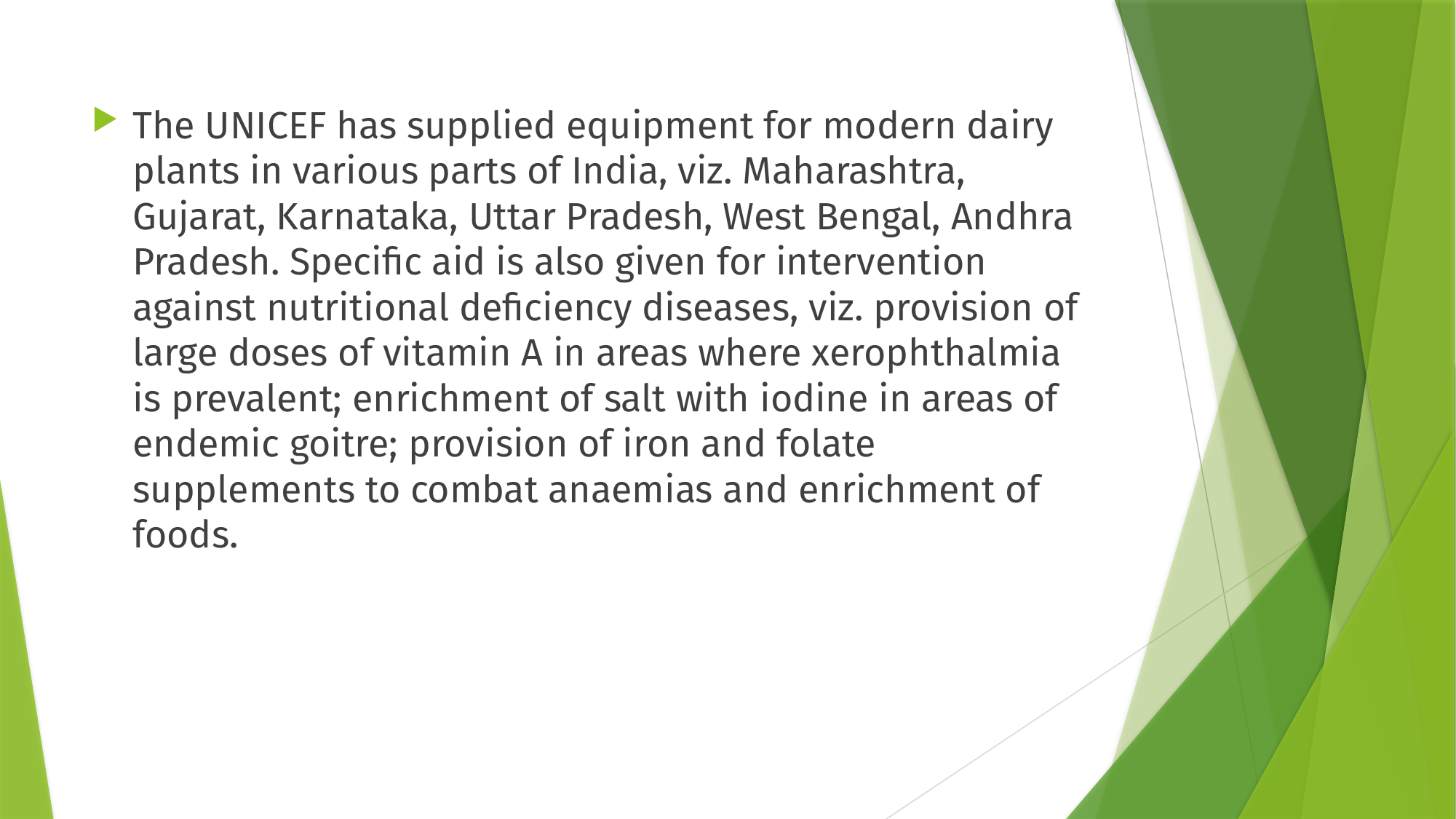

The UNICEF has supplied equipment for modern dairy plants in various parts of India, viz. Maharashtra, Gujarat, Karnataka, Uttar Pradesh, West Bengal, Andhra Pradesh. Specific aid is also given for intervention against nutritional deficiency diseases, viz. provision of large doses of vitamin A in areas where xerophthalmia is prevalent; enrichment of salt with iodine in areas of endemic goitre; provision of iron and folate supplements to combat anaemias and enrichment of foods.